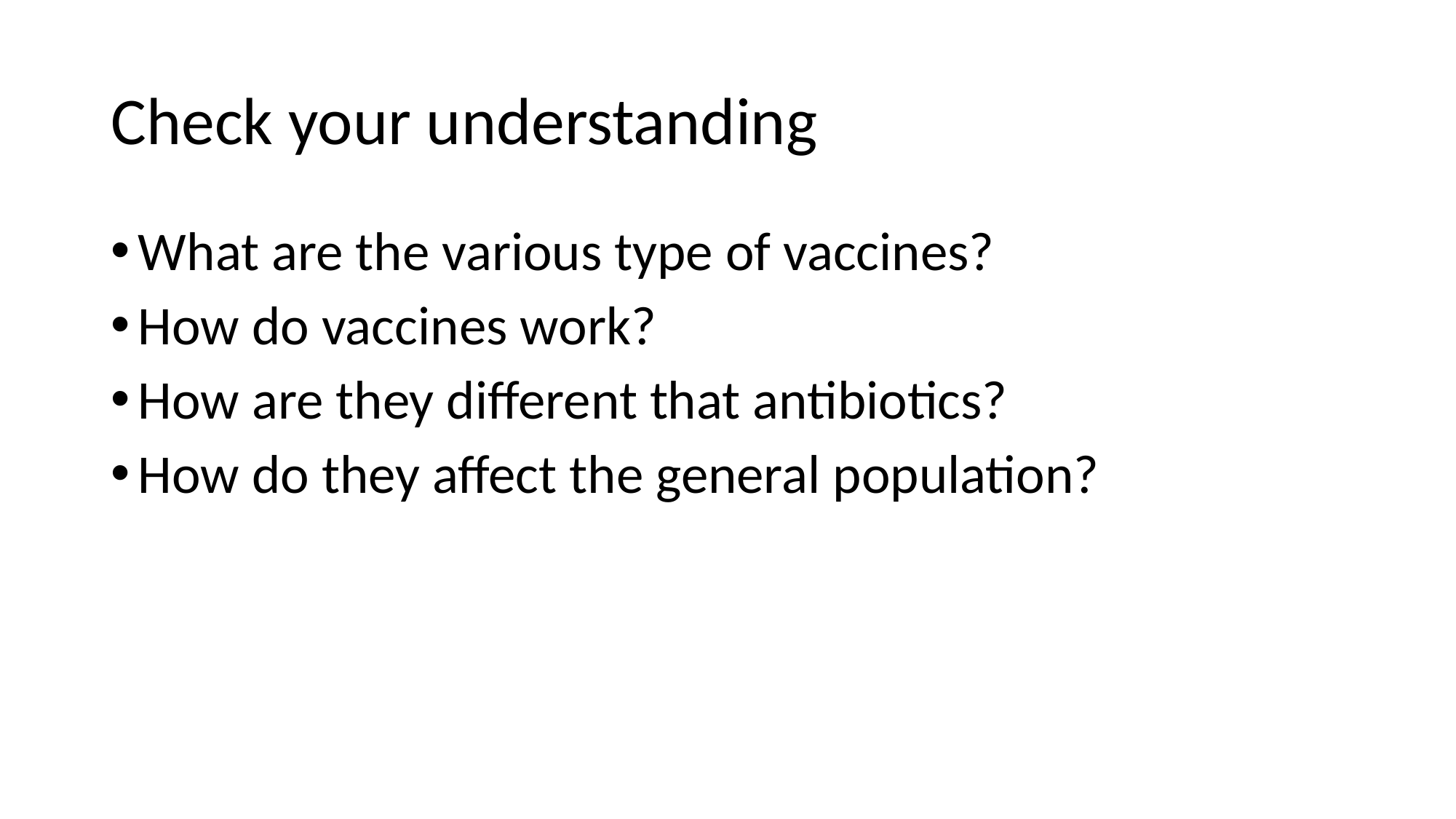

# Check your understanding
What are the various type of vaccines?
How do vaccines work?
How are they different that antibiotics?
How do they affect the general population?